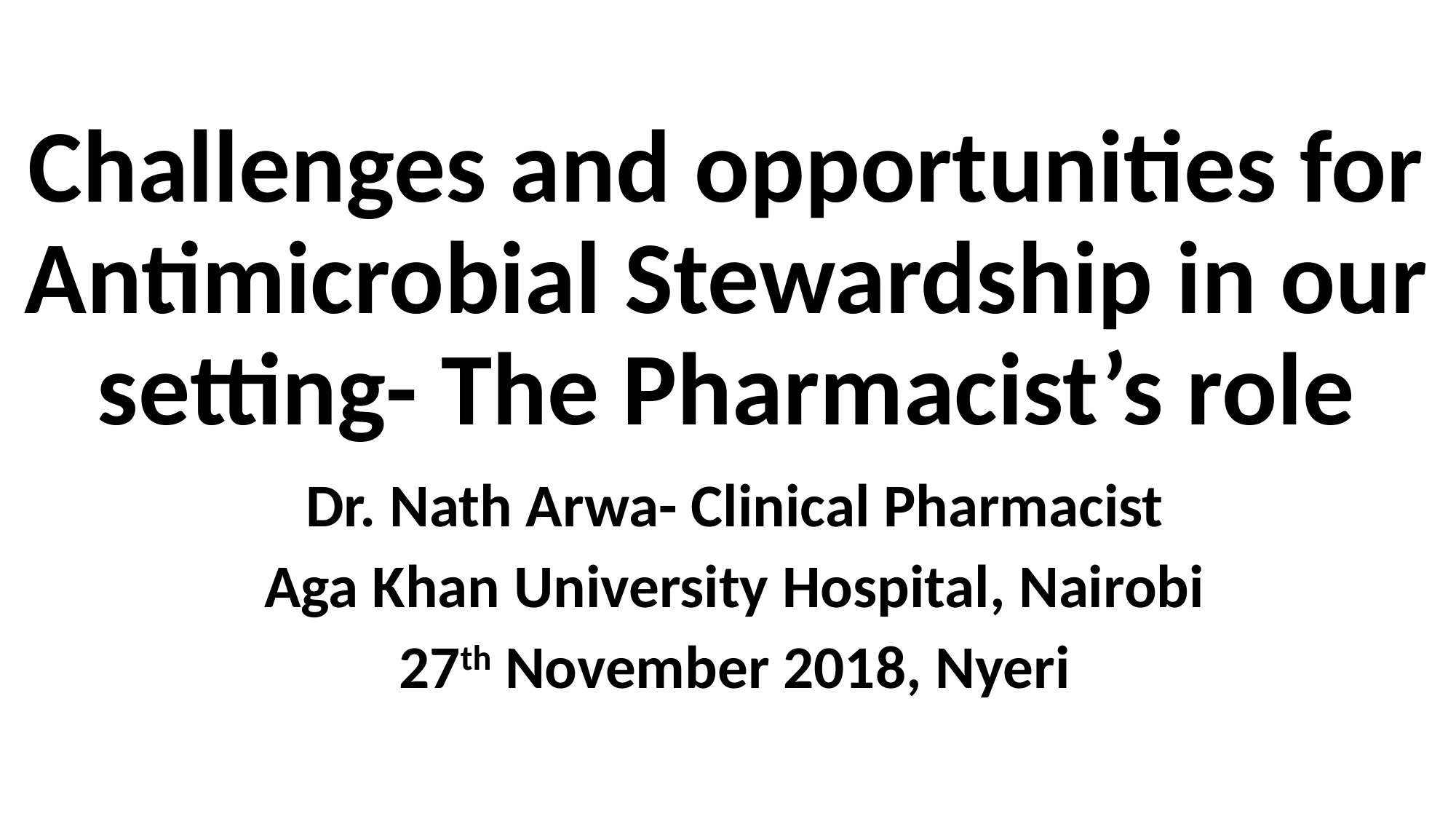

# Challenges and opportunities for Antimicrobial Stewardship in our setting- The Pharmacist’s role
Dr. Nath Arwa- Clinical Pharmacist
Aga Khan University Hospital, Nairobi
27th November 2018, Nyeri